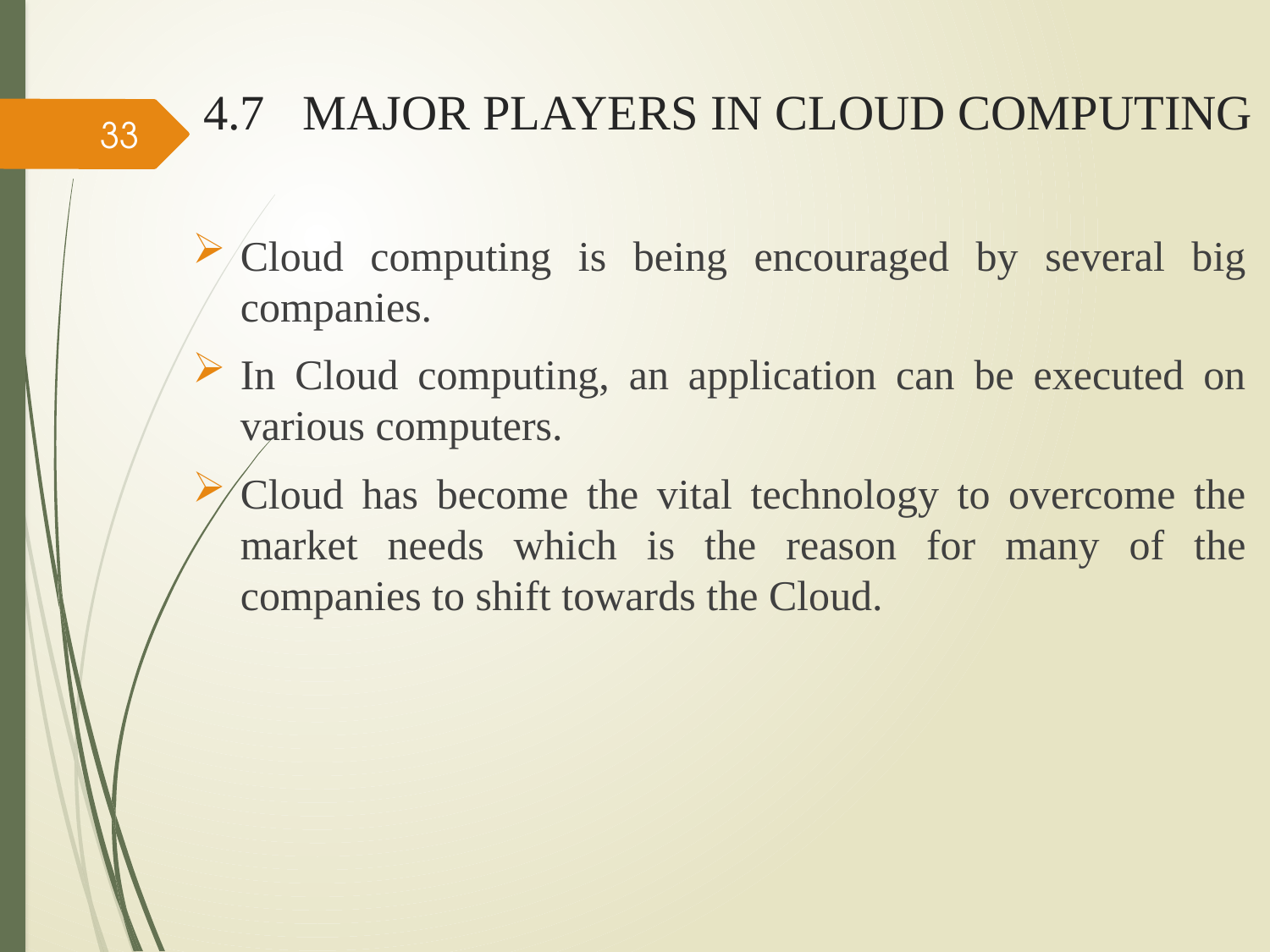

# 4.7   MAJOR PLAYERS IN CLOUD COMPUTING
33
Cloud computing is being encouraged by several big companies.
In Cloud computing, an application can be executed on various computers.
Cloud has become the vital technology to overcome the market needs which is the reason for many of the companies to shift towards the Cloud.